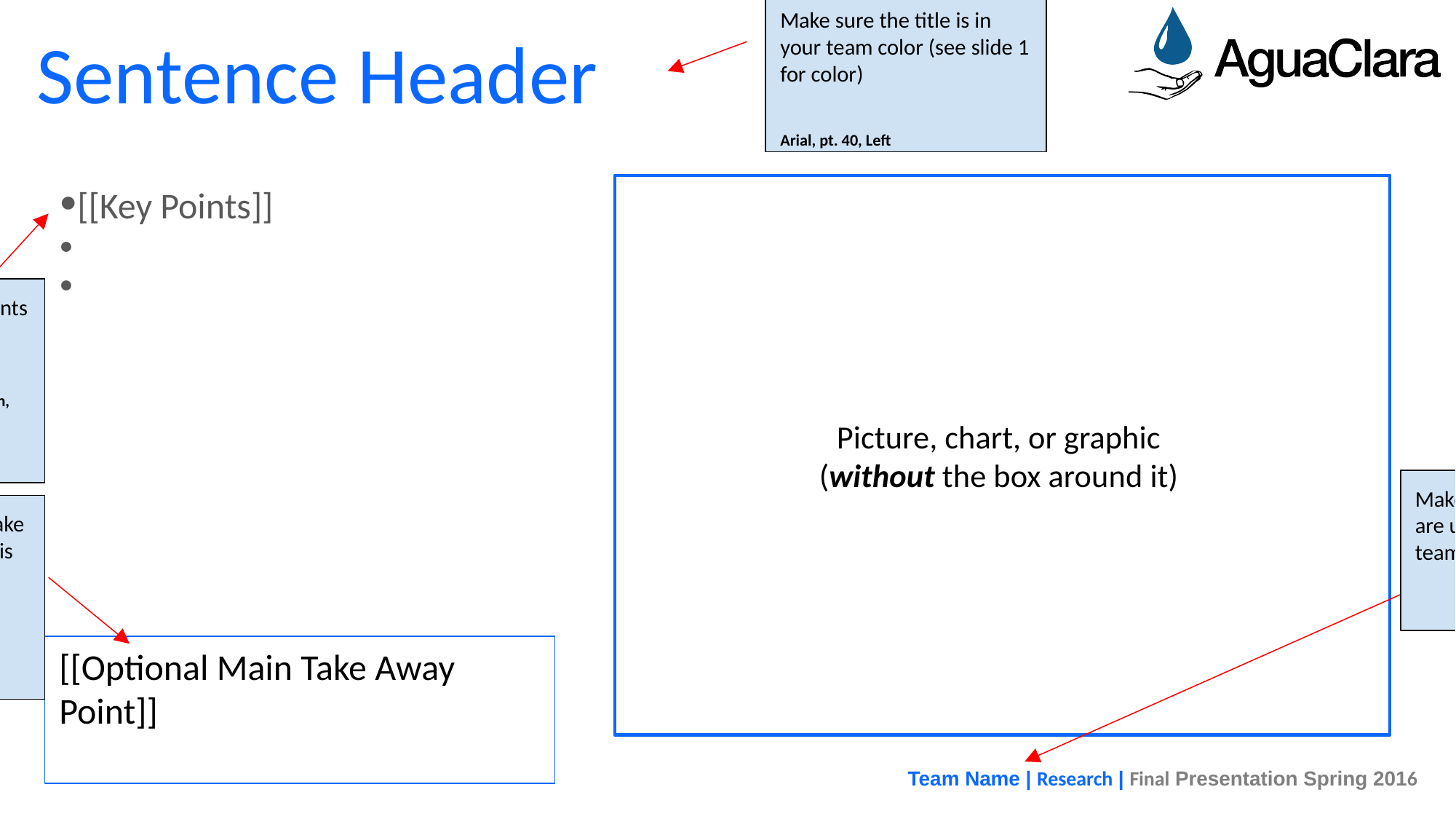

Make sure the title is in your team color (see slide 1 for color)

Arial, pt. 40, Left
Sentence Header
Picture, chart, or graphic
(without the box around it)
[[Key Points]]

Write the key points here.

Calibri, pt. 18, Left Align, (RGB 89,89,89)
Make sure you are using your team color
Write the main take away point for this slide here.

Arial, pt. 18, Left Align, (black)
[[Optional Main Take Away Point]]
Team Name | Research | Final Presentation Spring 2016